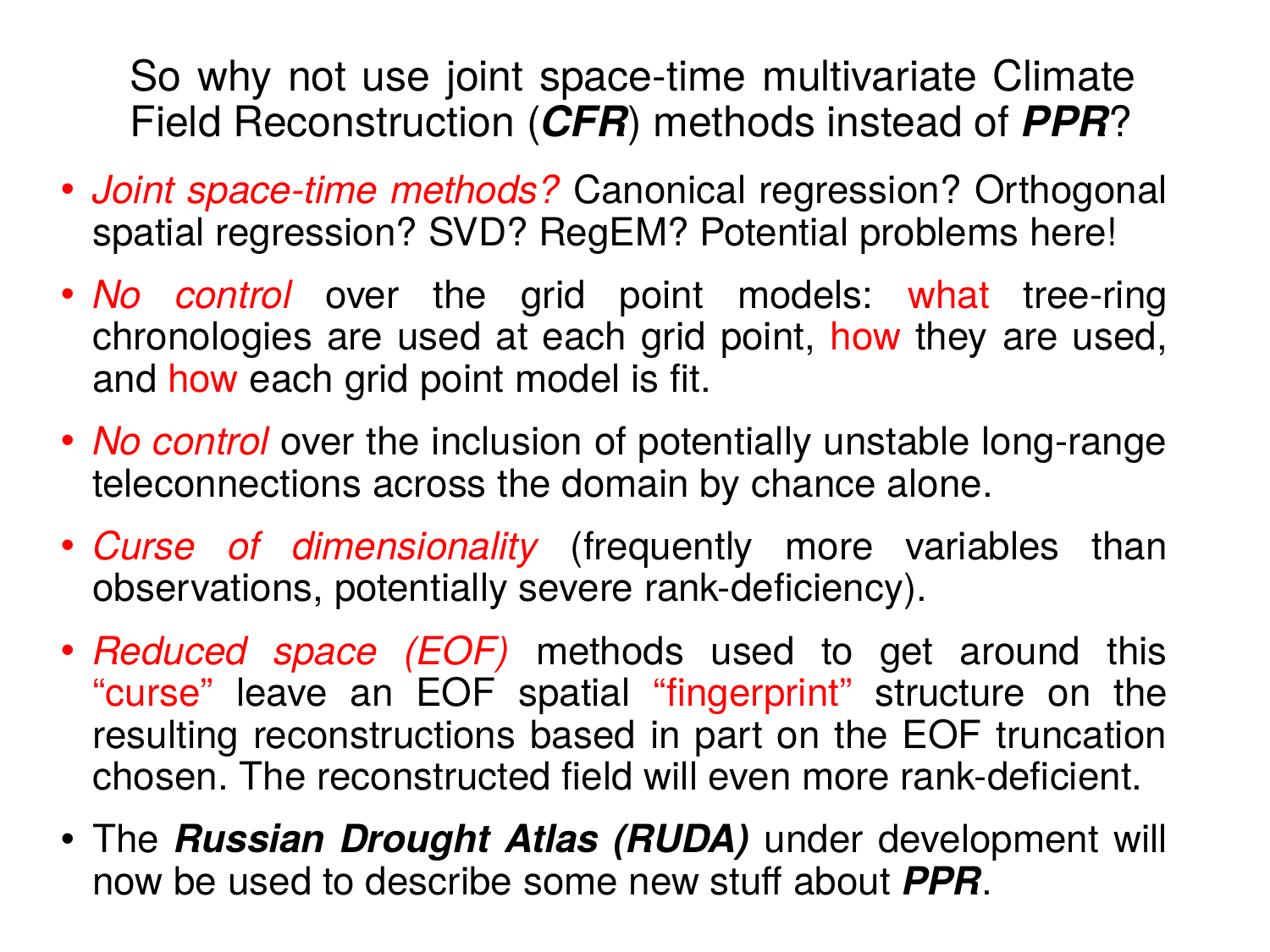

# So why not use joint space-time multivariate Climate Field Reconstruction (CFR) methods instead of PPR?
Joint space-time methods? Canonical regression? Orthogonal spatial regression? SVD? RegEM? Potential problems here!
No control over the grid point models: what tree-ring chronologies are used at each grid point, how they are used, and how each grid point model is fit.
No control over the inclusion of potentially unstable long-range teleconnections across the domain by chance alone.
Curse of dimensionality (frequently more variables than observations, potentially severe rank-deficiency).
Reduced space (EOF) methods used to get around this “curse” leave an EOF spatial “fingerprint” structure on the resulting reconstructions based in part on the EOF truncation chosen. The reconstructed field will even more rank-deficient.
The Russian Drought Atlas (RUDA) under development will now be used to describe some new stuff about PPR.